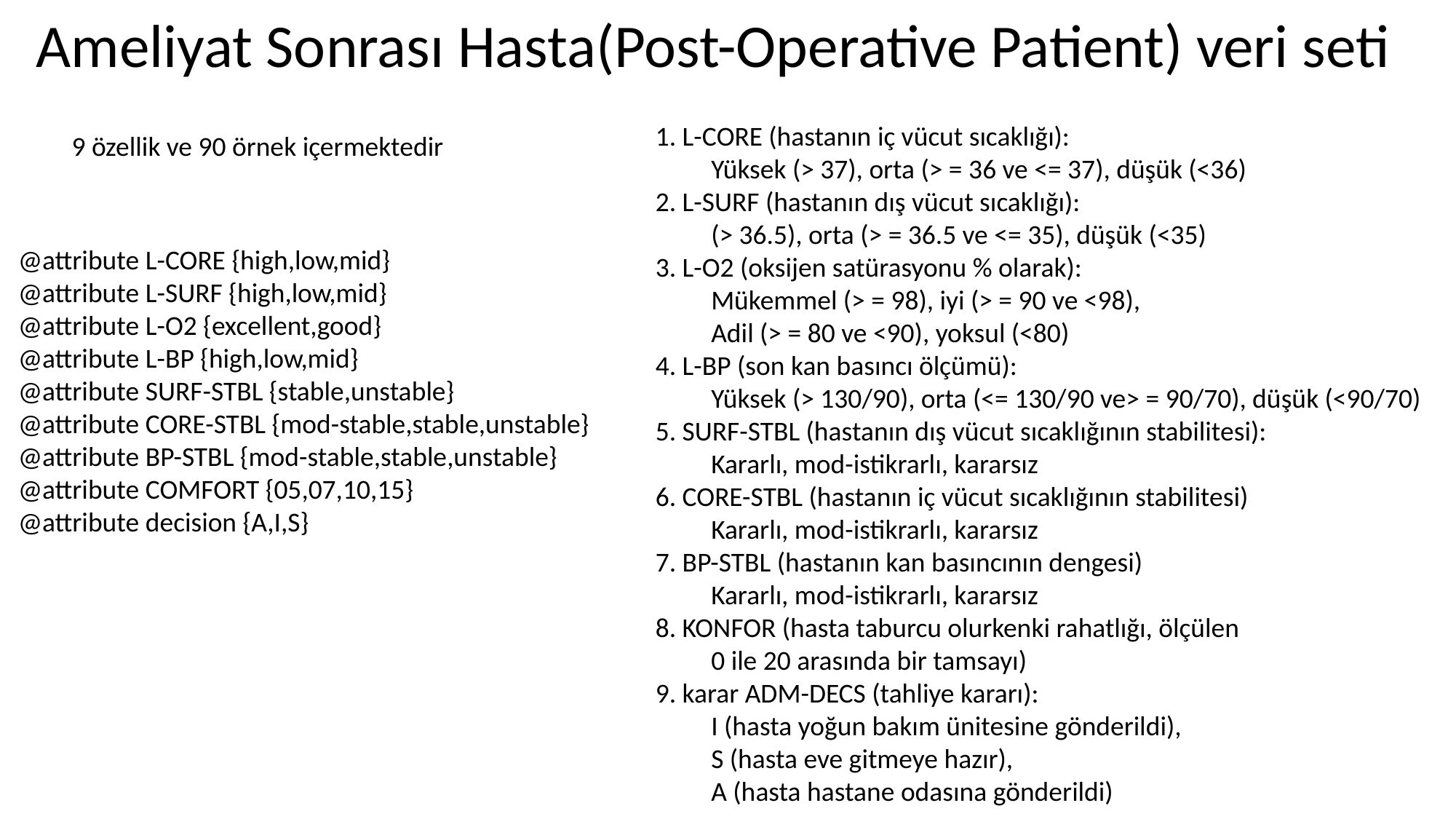

# Ameliyat Sonrası Hasta(Post-Operative Patient) veri seti
     1. L-CORE (hastanın iç vücut sıcaklığı):
              Yüksek (> 37), orta (> = 36 ve <= 37), düşük (<36)
     2. L-SURF (hastanın dış vücut sıcaklığı):
              (> 36.5), orta (> = 36.5 ve <= 35), düşük (<35)
     3. L-O2 (oksijen satürasyonu % olarak):
              Mükemmel (> = 98), iyi (> = 90 ve <98),
              Adil (> = 80 ve <90), yoksul (<80)
     4. L-BP (son kan basıncı ölçümü):
              Yüksek (> 130/90), orta (<= 130/90 ve> = 90/70), düşük (<90/70)
     5. SURF-STBL (hastanın dış vücut sıcaklığının stabilitesi):
              Kararlı, mod-istikrarlı, kararsız
     6. CORE-STBL (hastanın iç vücut sıcaklığının stabilitesi)
              Kararlı, mod-istikrarlı, kararsız
     7. BP-STBL (hastanın kan basıncının dengesi)
              Kararlı, mod-istikrarlı, kararsız
     8. KONFOR (hasta taburcu olurkenki rahatlığı, ölçülen
              0 ile 20 arasında bir tamsayı)
     9. karar ADM-DECS (tahliye kararı):
              I (hasta yoğun bakım ünitesine gönderildi),
              S (hasta eve gitmeye hazır),
              A (hasta hastane odasına gönderildi)
9 özellik ve 90 örnek içermektedir
@attribute L-CORE {high,low,mid}
@attribute L-SURF {high,low,mid}
@attribute L-O2 {excellent,good}
@attribute L-BP {high,low,mid}
@attribute SURF-STBL {stable,unstable}
@attribute CORE-STBL {mod-stable,stable,unstable}
@attribute BP-STBL {mod-stable,stable,unstable}
@attribute COMFORT {05,07,10,15}
@attribute decision {A,I,S}